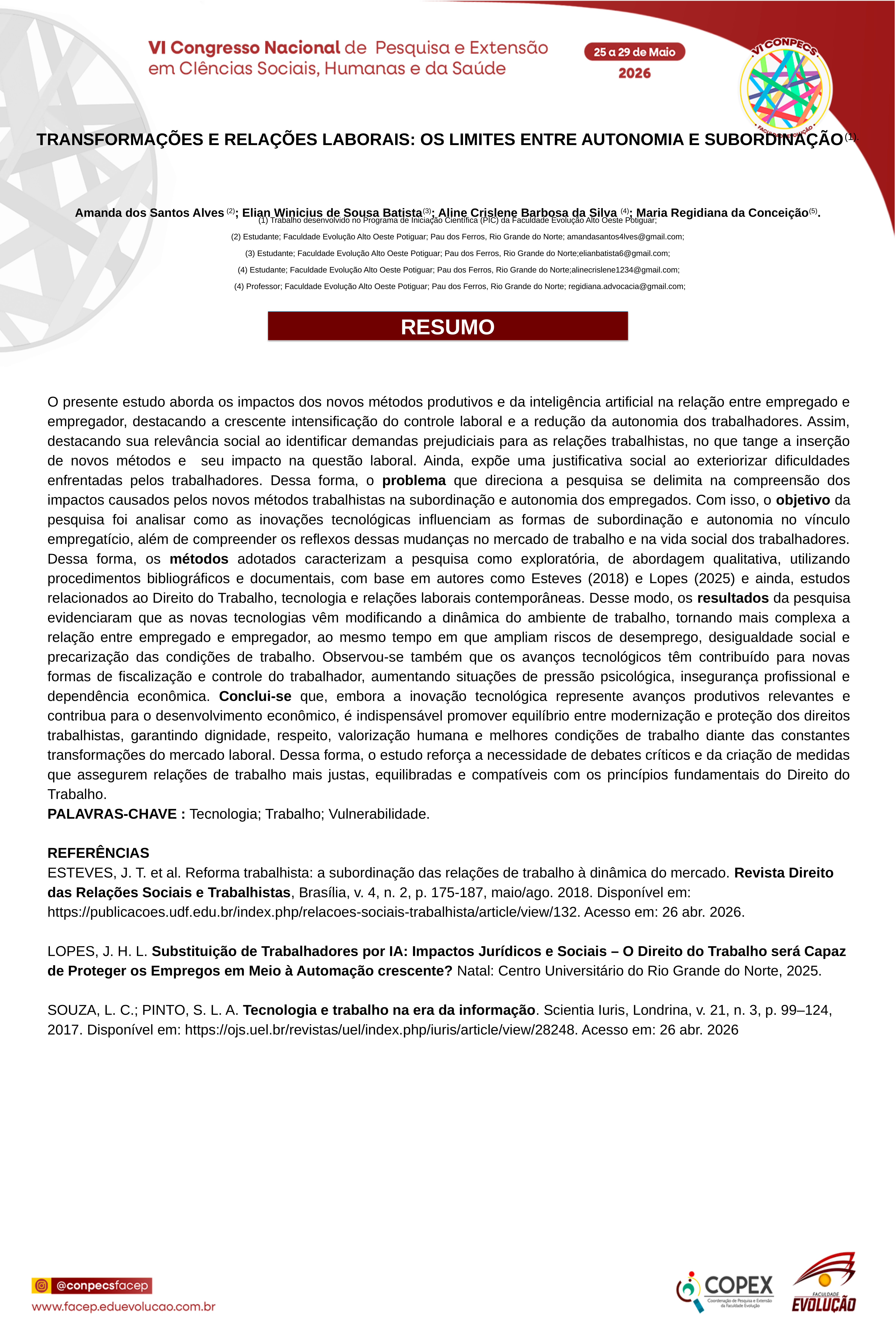

TRANSFORMAÇÕES E RELAÇÕES LABORAIS: OS LIMITES ENTRE AUTONOMIA E SUBORDINAÇÃO(1).

Amanda dos Santos Alves (2); Elian Winicius de Sousa Batista(3); Aline Crislene Barbosa da Silva (4); Maria Regidiana da Conceição(5).
(1) Trabalho desenvolvido no Programa de Iniciação Científica (PIC) da Faculdade Evolução Alto Oeste Potiguar;
(2) Estudante; Faculdade Evolução Alto Oeste Potiguar; Pau dos Ferros, Rio Grande do Norte; amandasantos4lves@gmail.com;
(3) Estudante; Faculdade Evolução Alto Oeste Potiguar; Pau dos Ferros, Rio Grande do Norte;elianbatista6@gmail.com;
(4) Estudante; Faculdade Evolução Alto Oeste Potiguar; Pau dos Ferros, Rio Grande do Norte;alinecrislene1234@gmail.com;
 (4) Professor; Faculdade Evolução Alto Oeste Potiguar; Pau dos Ferros, Rio Grande do Norte; regidiana.advocacia@gmail.com;

RESUMO
O presente estudo aborda os impactos dos novos métodos produtivos e da inteligência artificial na relação entre empregado e empregador, destacando a crescente intensificação do controle laboral e a redução da autonomia dos trabalhadores. Assim, destacando sua relevância social ao identificar demandas prejudiciais para as relações trabalhistas, no que tange a inserção de novos métodos e  seu impacto na questão laboral. Ainda, expõe uma justificativa social ao exteriorizar dificuldades enfrentadas pelos trabalhadores. Dessa forma, o problema que direciona a pesquisa se delimita na compreensão dos impactos causados pelos novos métodos trabalhistas na subordinação e autonomia dos empregados. Com isso, o objetivo da pesquisa foi analisar como as inovações tecnológicas influenciam as formas de subordinação e autonomia no vínculo empregatício, além de compreender os reflexos dessas mudanças no mercado de trabalho e na vida social dos trabalhadores. Dessa forma, os métodos adotados caracterizam a pesquisa como exploratória, de abordagem qualitativa, utilizando procedimentos bibliográficos e documentais, com base em autores como Esteves (2018) e Lopes (2025) e ainda, estudos relacionados ao Direito do Trabalho, tecnologia e relações laborais contemporâneas. Desse modo, os resultados da pesquisa evidenciaram que as novas tecnologias vêm modificando a dinâmica do ambiente de trabalho, tornando mais complexa a relação entre empregado e empregador, ao mesmo tempo em que ampliam riscos de desemprego, desigualdade social e precarização das condições de trabalho. Observou-se também que os avanços tecnológicos têm contribuído para novas formas de fiscalização e controle do trabalhador, aumentando situações de pressão psicológica, insegurança profissional e dependência econômica. Conclui-se que, embora a inovação tecnológica represente avanços produtivos relevantes e contribua para o desenvolvimento econômico, é indispensável promover equilíbrio entre modernização e proteção dos direitos trabalhistas, garantindo dignidade, respeito, valorização humana e melhores condições de trabalho diante das constantes transformações do mercado laboral. Dessa forma, o estudo reforça a necessidade de debates críticos e da criação de medidas que assegurem relações de trabalho mais justas, equilibradas e compatíveis com os princípios fundamentais do Direito do Trabalho.
PALAVRAS-CHAVE : Tecnologia; Trabalho; Vulnerabilidade.

REFERÊNCIAS
ESTEVES, J. T. et al. Reforma trabalhista: a subordinação das relações de trabalho à dinâmica do mercado. Revista Direito das Relações Sociais e Trabalhistas, Brasília, v. 4, n. 2, p. 175-187, maio/ago. 2018. Disponível em: https://publicacoes.udf.edu.br/index.php/relacoes-sociais-trabalhista/article/view/132. Acesso em: 26 abr. 2026.

LOPES, J. H. L. Substituição de Trabalhadores por IA: Impactos Jurídicos e Sociais – O Direito do Trabalho será Capaz de Proteger os Empregos em Meio à Automação crescente? Natal: Centro Universitário do Rio Grande do Norte, 2025.

SOUZA, L. C.; PINTO, S. L. A. Tecnologia e trabalho na era da informação. Scientia Iuris, Londrina, v. 21, n. 3, p. 99–124, 2017. Disponível em: https://ojs.uel.br/revistas/uel/index.php/iuris/article/view/28248. Acesso em: 26 abr. 2026